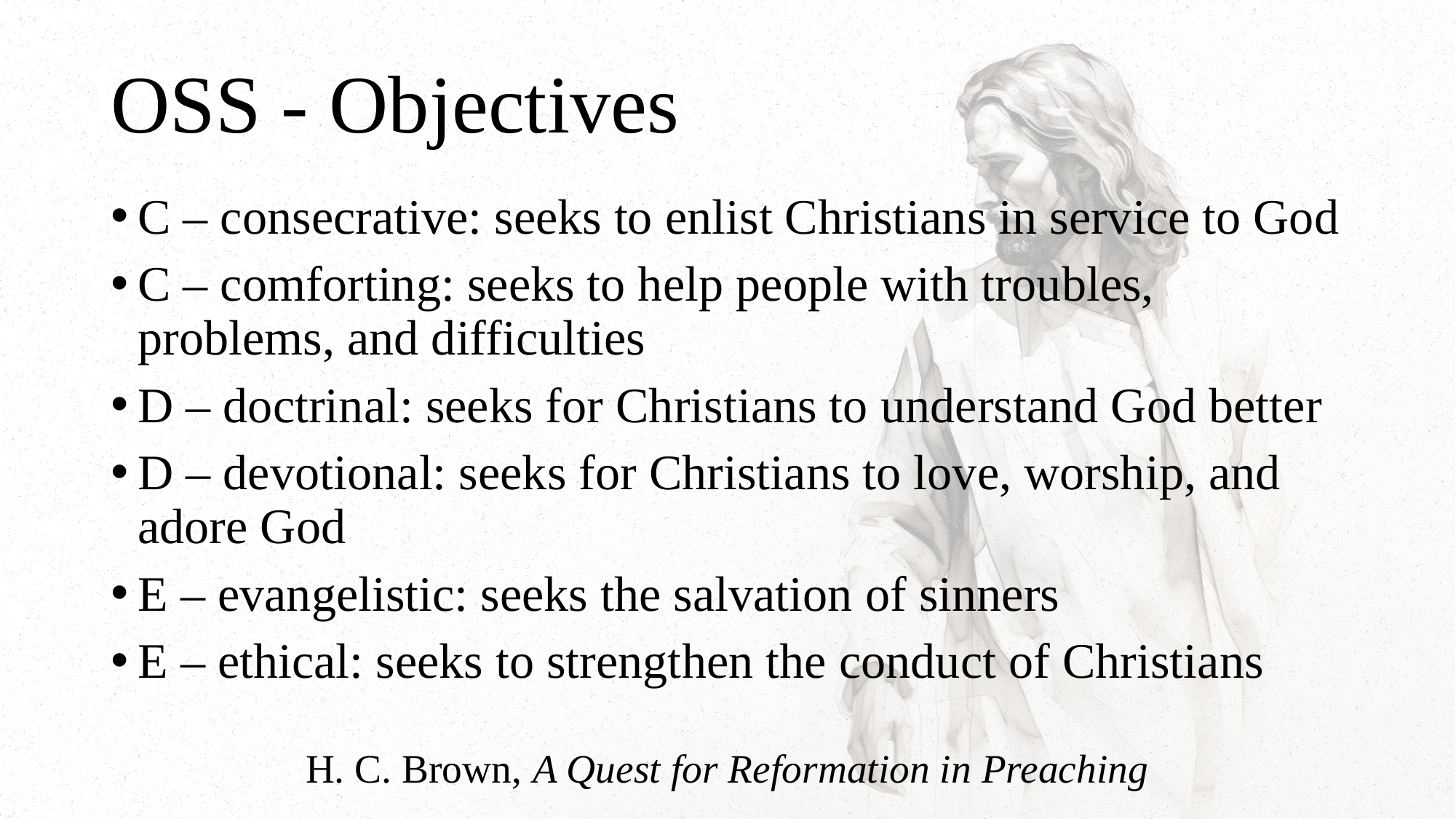

# OSS - Objectives
C – consecrative: seeks to enlist Christians in service to God
C – comforting: seeks to help people with troubles, problems, and difficulties
D – doctrinal: seeks for Christians to understand God better
D – devotional: seeks for Christians to love, worship, and adore God
E – evangelistic: seeks the salvation of sinners
E – ethical: seeks to strengthen the conduct of Christians
H. C. Brown, A Quest for Reformation in Preaching